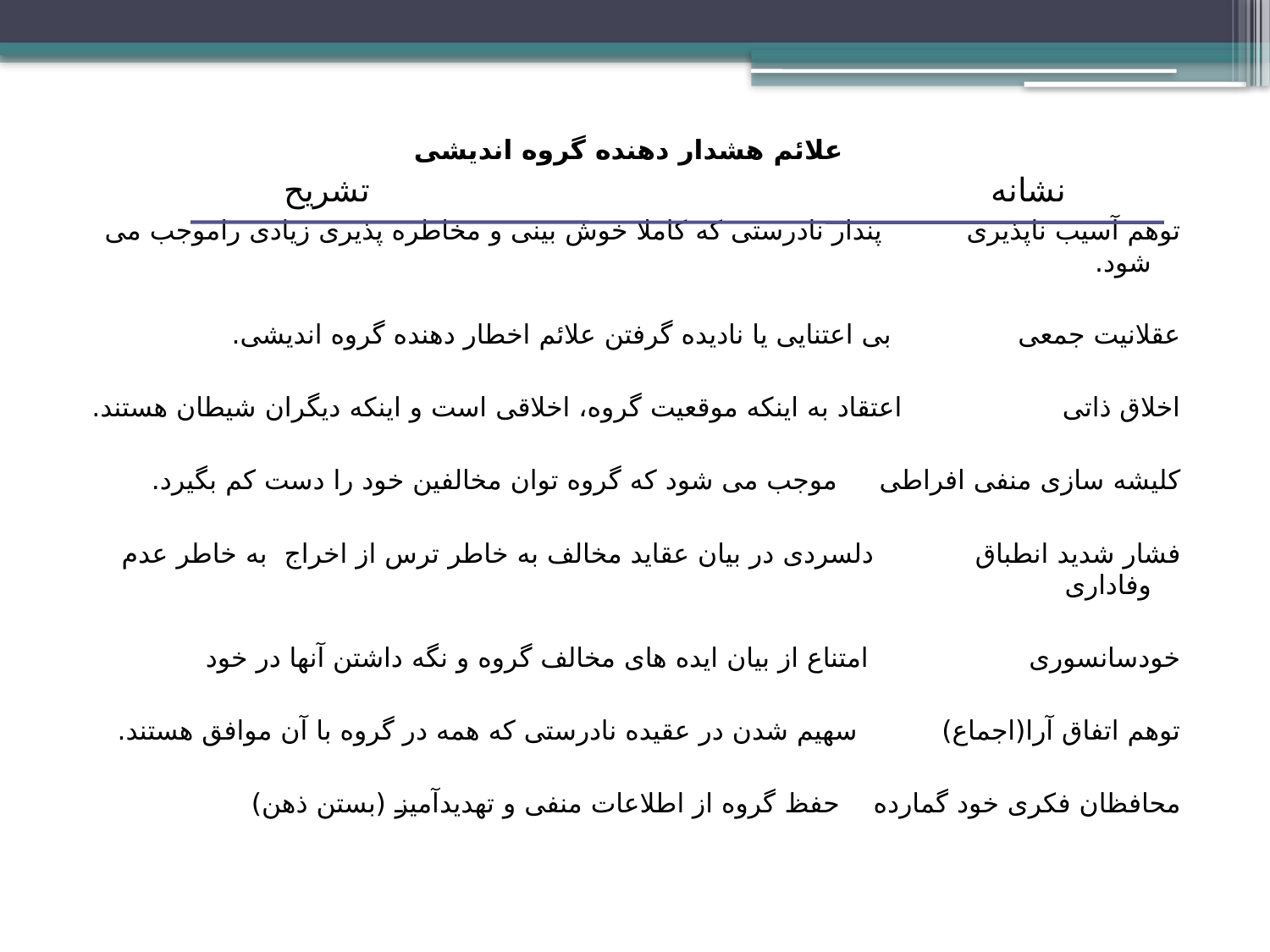

علائم هشدار دهنده گروه اندیشی
           نشانه                                                            تشریح
توهم آسیب ناپذیری          پندار نادرستی که کاملا خوش بینی و مخاطره پذیری زیادی راموجب می شود.

عقلانیت جمعی               بی اعتنایی یا نادیده گرفتن علائم اخطار دهنده گروه اندیشی.

اخلاق ذاتی                   اعتقاد به اینکه موقعیت گروه، اخلاقی است و اینکه دیگران شیطان هستند.

کلیشه سازی منفی افراطی     موجب می شود که گروه توان مخالفین خود را دست کم بگیرد.

فشار شدید انطباق            دلسردی در بیان عقاید مخالف به خاطر ترس از اخراج  به خاطر عدم وفاداری

خودسانسوری                   امتناع از بیان ایده های مخالف گروه و نگه داشتن آنها در خود

توهم اتفاق آرا(اجماع)          سهیم شدن در عقیده نادرستی که همه در گروه با آن موافق هستند.

محافظان فکری خود گمارده    حفظ گروه از اطلاعات منفی و تهدیدآمیز (بستن ذهن)